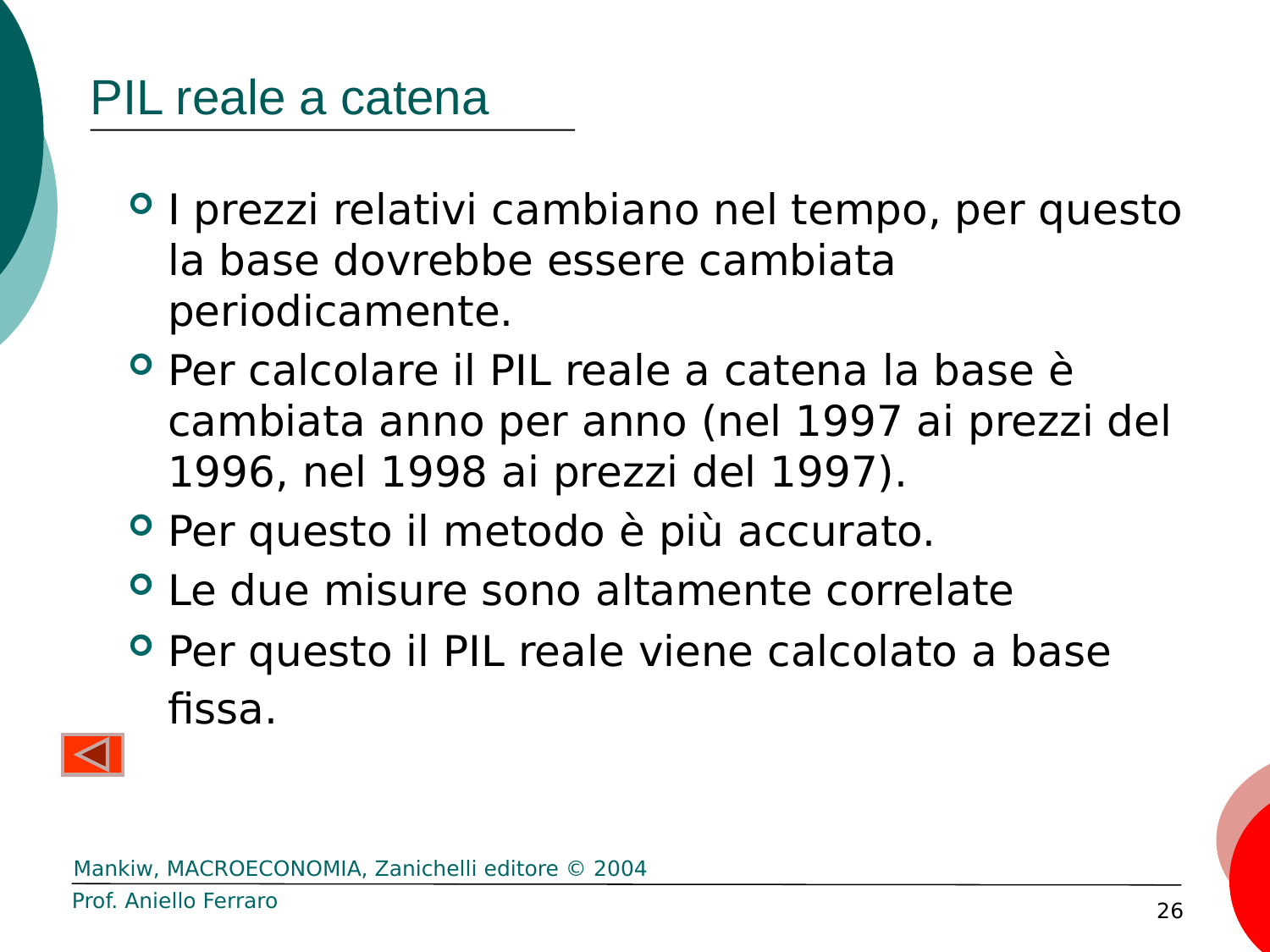

# PIL reale a catena
I prezzi relativi cambiano nel tempo, per questo la base dovrebbe essere cambiata periodicamente.
Per calcolare il PIL reale a catena la base è cambiata anno per anno (nel 1997 ai prezzi del 1996, nel 1998 ai prezzi del 1997).
Per questo il metodo è più accurato.
Le due misure sono altamente correlate
Per questo il PIL reale viene calcolato a base fissa.

Prof. Aniello Ferraro